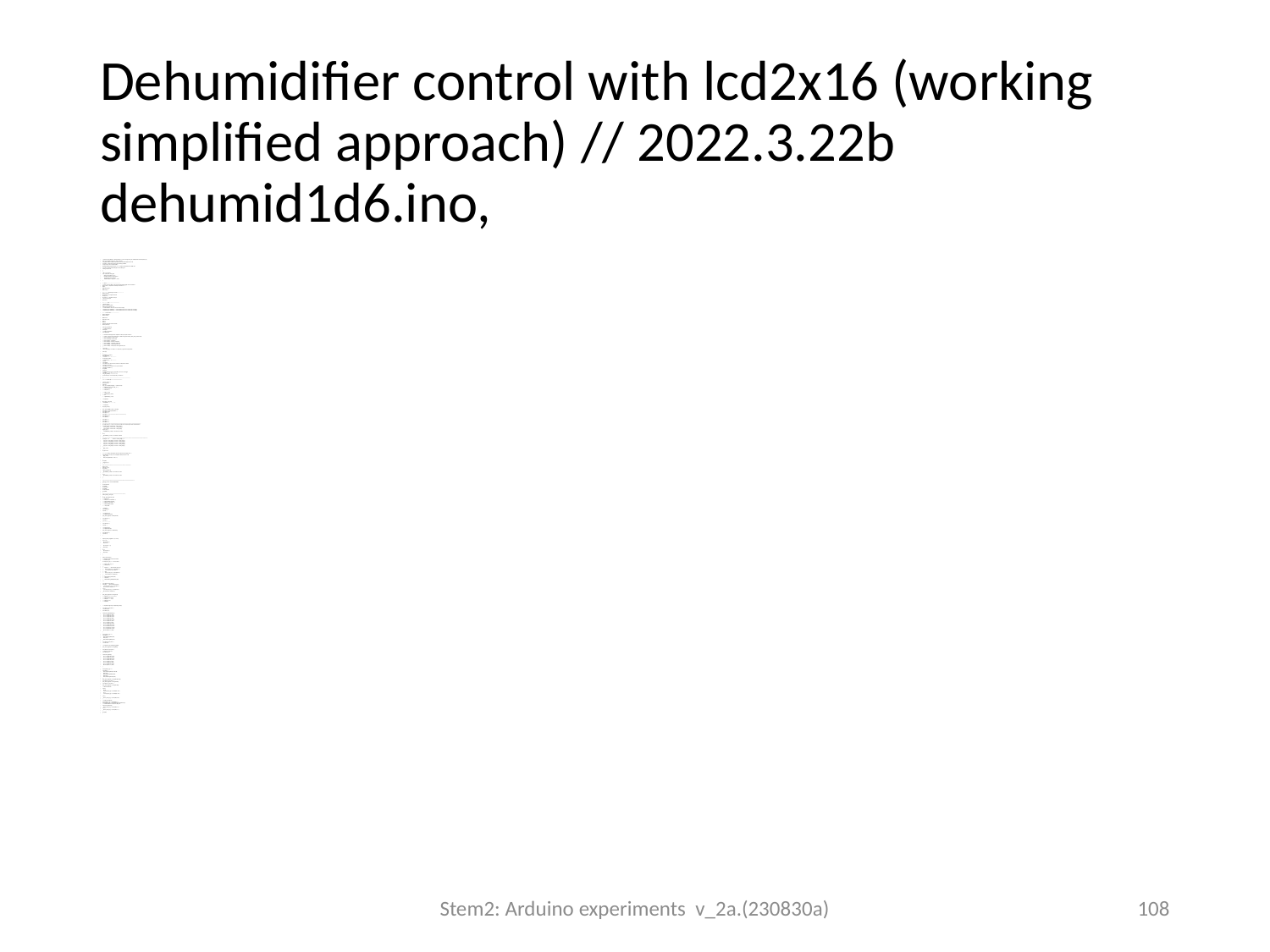

# Dehumidifier control with lcd2x16 (working simplified approach) // 2022.3.22b dehumid1d6.ino,
/* 2022.3.22b , dehumid1d6.ino,  khwong 2020 July 15, 10:16 servo+light sensor_RTC, 200322, DS3231+LCD+serail-port display
  2020 jul 11, dehumidier project, RTC + Servo_light sensor
  using  DS3231 library, by Andrew Wickert, Eric Ayars, Jean-Claude Wippler version 1.02
  installation: //Sketch/inlucde_library/manage librray/type DS3231,
  Can try examples : Files/Exaples/DS3231/
  Reference :DS3231_test.pde,  Eric Ayars,  4/11,  Test/demo of read routines for a DS3231 RTC.
  Turn on the serial monitor after loading this to check if things are
  working as they should.
*/
/*
   DHT11--> pin 7 (UNO)
  LCR --> pinA0 (UNO analog input)
       Arduino Uno (UNO)pin3--> servo
       LCD address:0x27 (SCL, SDA) shared bus
        RTC DS3231 (SCL, SDA) shared bus
        LED-indiciator-pin5---10K_Ohms-->|---GND
*/

//-----DHT11 ---------------------------------------------------------------
/// https://www.circuitbasics.com/how-to-set-up-the-dht11-humidity-sensor-on-an-arduino/
#include <dht.h> //temperature and humdity sensor DHT11 //////
dht DHT;
#define DHT11_PIN 7
#define LED_1 5

//----------------------- SERVO +light sensor LDR -----------------------------
#include <Servo.h>
int analogPin = A0; //for light sensor LDR
int LDR_val = 0;
int servoPin = 4; // Declare the Servo pin
// Create a servo object
Servo Servo1;

//------------------  LCD -----------------------------------------------
//#include <Wire.h>
#include <LiquidCrystal_I2C.h>
LiquidCrystal_I2C lcd(0x27, 16, 2);
// set the LCD address to 0x27 for a 16 chars and 2 line display
//LiquidCrystal_I2C lcd(0x3F,20,2);  // set the LCD address to 0x27 for a 16 chars and 2 line display
//LiquidCrystal_I2C lcd(0x3F,16,2);  // set the LCD address to 0x27 for a 16 chars and 2 line display

//---------- for RTC ds3231 -------------------------------------
#include <DS3231.h>
#include <Wire.h>

DS3231 Clock;
bool Century = false;
bool h12;
bool PM;
byte ADay, AHour, AMinute, ASecond, ABits;
bool ADy, A12h, Apm;

void setup_RTC_DS3231() {
  // Start the I2C interface
  Wire.begin();
  // Start the serial interface
  Serial.begin(9600);

  // comment the folllowing if the RTC chip DS3231 is already setup the correct time
  //  See http://misclab.umeoce.maine.edu/boss/Arduino/bensguides/DS3231_Arduino_Clock_Instructions.pdf
  //  Clock.setSecond(00);//Set the second
  //  Clock.setMinute(04);//Set the minute
  //  Clock.setHour(11); //Set the hour
  //  Clock.setDoW(7); //Set the day of the week
  //  Clock.setDate(20); //Set the date of the month
  //  Clock.setMonth(3); //Set the month of the year
  //  Clock.setYear(22); //Set the year (Last two digits of the year)
}
// Time table
//int on_off_time[25]; // on off time, 1= on, 0=off, array assignment in setup() not here

void setup()
{
  pinMode(LED_1, OUTPUT);
  Serial.begin(9600);
  // init servo -------------------1---------------------
  Servo1.attach(servoPin);
  // initialize the lcd ---------2---------------------
  lcd.init();
  lcd.backlight();
  lcd.setCursor(2, 0); //first row: line 0,cursor index 3. first postion is index 0
  lcd.print("Ver. 22.3.22b");
  lcd.setCursor(2, 1); //second row : line 1, position index 2
  lcd.print("by: KH WONG");
  delay(1000);
  lcd.clear ();
  pinMode(8, INPUT_PULLUP); //testing input , press once  servo toggle
  //setup RTC -------------------3---------------------
  setup_RTC_DS3231();//////////////////
  Servo1.write(180); // reset to off position, jus tomake sure
}
//**************************************************************
///////////overall loop /////////////////////////

//int hour_counter = 0;
int  old_hour, hour;
void loop() {
  LDR_val = analogRead(analogPin);  // read the input pin
  //  Serial.print("--1. light sensor LDR_val = ");
  //  Serial.println(LDR_val);
  //  Serial.println("");

  //  if (LDR_val < 200)
  //    digitalWrite(LED_1, HIGH);
  //  else
  //    digitalWrite(LED_1, LOW);

  // delay(1000);

  DHT_display_serial_LCD();
  //Serial.println("............................");

  // delay(1000);;
  RTC_loop_display();

  hour = Clock.getHour(h12, PM); // current hour
  Serial.print("\n"); Serial.print("oldhour=");
  Serial.print(old_hour);
  Serial.print("\n");
  Serial.print("==========================================");
  Serial.print("hour=");
  Serial.print(hour);

  Serial.print("\n");
  Serial.print("\n");
  Serial.print("\n");
  ////////////////////////////////////////////////////////////////////////////////////////
  int switch_time[] = {  0, 4, 8, 12, 16, 20}; //this list starts from 1 not 0,the array elements are indexed from 0
  if ((switch_time[0]  <= hour && hour < switch_time[1]) ||
      (switch_time[2]  <= hour && hour < switch_time[3]) ||
      (switch_time[4]  <= hour && hour < switch_time[5]) )
  {toggle_led_1();
    //digitalWrite(LED_1, HIGH);//.turn on led if it is on time
  }
  else {
    digitalWrite(LED_1, LOW);//.turn off led if it is off time
  }
  ////////////////////////////////////////////////////////////////////////////////////////////////////////
  if ((old_hour == 23                 && hour == switch_time[0]) || //
      (old_hour == switch_time[1] - 1 && hour == switch_time[1]) ||
      (old_hour == switch_time[2] - 1 && hour == switch_time[2]) ||
      (old_hour == switch_time[3] - 1 && hour == switch_time[3]) ||
      (old_hour == switch_time[4] - 1 && hour == switch_time[4]) ||
      (old_hour == switch_time[5] - 1 && hour == switch_time[5])  )
  {
    toggle_servo() ;
  }
  old_hour = hour;

  ///////////testing switch (yellow reset switch, pressed once to toggle servo///
  if (digitalRead(8) == LOW) {//it is normally HIGH, when pressed it is  LOW
    toggle_servo() ;
    Serial.print("digitalRead(8) == LOW \n ");

  }
  delay(100);
  //toggle_led_1();
}
//////////////////////////////////////////////////////////////////
byte led_count;
void toggle_led_1()
{ led_count++;
   if ((led_count %2)==1){
    digitalWrite(LED_1, HIGH);//.turn on led if it is on time
  }
  else {
    digitalWrite(LED_1,LOW);//.turn on led if it is on time
  }
}

//========================================================================
void toggle_servo() // turn on/off dehumidifier
{
  Servo1.write(180);
  delay(1000);
  Servo1.write(0);
  delay(1000);
  Servo1.write(180);
  delay(1000);
}
//////////////////////////////////////////////////////
void DHT_display_serial_LCD()
{
  int chk = DHT.read11(DHT11_PIN);
  /// serial display
  //  Serial.print("--3a. Temperature = ");
  //  Serial.println(DHT.temperature);
  //  Serial.print("--3b. Humidity = ");
  //  Serial.println(DHT.humidity);
  //  // delay(1000);

  //LCD display
  lcd.setCursor(8, 1);
  lcd.print(" ");

  //lcd.setCursor(9, 1);
  //lcd.print(DHT.temperature);
  print_lcd2x16_2digits(9, 1, DHT.temperature);

  lcd.setCursor(11, 1);
  lcd.print("C");

  //--------------------------------
  lcd.setCursor(12, 1);
  lcd.print(" ");

  //lcd.setCursor(13, 1);
  //lcd.print(DHT.humidity);
  print_lcd2x16_2digits(13, 1, DHT.humidity);

  lcd.setCursor(15, 1);
  lcd.print("%");
}

void print_lcd2x16_2digits(int x, int y, int val) {
  if (val <= 9) {
    lcd.setCursor(x, y);
    lcd.print("0");

    lcd.setCursor(x + 1, y);
    lcd.print(val);
  }
  else {
    lcd.setCursor(x, y);
    lcd.print(val);
  }
}

void RTC_loop_display() {
  // send what's going on to the serial monitor.
  // Start with the year
  int serial_display_tag = 1; ///1 for on, 0 for off

  //  if (serial_display_tag == 1)
  //  { Serial.print("2");
  //
  //    if (Century) {      // Won't need this for 89 years.
  //      if (serial_display_tag == 1) Serial.print("1");
  //      //  lcd.setCursor(1, 0);  lcd.print("1");
  //    } else {
  //      if (serial_display_tag == 1) Serial.print("0");
  //      //lcd.setCursor(1, 0);  lcd.print("0");
  //    }
  //    Serial.print(Clock.getYear(), DEC);
  //    Serial.print(' ');
  //    Serial.print(Clock.getMonth(Century), DEC);
  //  }

  lcd.setCursor(0, 0); lcd.print("2");
  if (Century) {      // Won't need this for 89 years.
    // if (serial_display_tag == 1) Serial.print("1");
    lcd.setCursor(1, 0);  lcd.print("1");
  } else {
    //if (serial_display_tag == 1) Serial.print("0");
    lcd.setCursor(1, 0);  lcd.print("0");
  }

  print_lcd2x16_2digits(2, 0, Clock.getYear());
  //  Serial.print("=============\n\n");
  //  Serial.print(Clock.getYear());
  //  Serial.print("............\n\n");
  //  Serial.print("\n\n");
  //  delay(5000);

  //  lcd.print(Clock.getYear());  lcd.print(Clock.getYear());

  lcd.setCursor(4, 0); lcd.print("-");
  // then the month
  lcd.setCursor(5, 0);

  switch (Clock.getMonth(Century)) {
    case 1:  lcd.print("Jan"); break;
    case 2:  lcd.print("Feb"); break;
    case 3:  lcd.print("Mar"); break;
    case 4:  lcd.print("Apr"); break;
    case 5:  lcd.print("May"); break;
    case 6:  lcd.print("Jun"); break;
    case 7:  lcd.print("Jul"); break;
    case 8:  lcd.print("Aug"); break;
    case 9:  lcd.print("Sept"); break;
    case 10: lcd.print("Oct"); break;
    case 11: lcd.print("Nov"); break;
    case 12: lcd.print("Dec"); break;
    default: lcd.print("???"); break;
  }

  if (serial_display_tag == 1)
  { Serial.print(' ');
    Serial.print(Clock.getDate(), DEC);
    Serial.print(' ');
    Serial.print(Clock.getDoW(), DEC);
  }
  lcd.setCursor(8, 0); lcd.print("-");
  // then the date

  //lcd.setCursor(9, 0); lcd.print(Clock.getDate());
  print_lcd2x16_2digits(9, 0, Clock.getDate());

  lcd.setCursor(11, 0); lcd.print(",");
  // and the day of the week
  lcd.setCursor(12, 0);

  switch (Clock.getDoW()) {
    case 1:  lcd.print("Mon"); break;
    case 2:  lcd.print("Tue"); break;
    case 3:  lcd.print("Wed"); break;
    case 4:  lcd.print("Thu"); break;
    case 5:  lcd.print("Fri"); break;
    case 6:  lcd.print("Sat"); break;
    case 7:  lcd.print("Sun"); break;
    default: lcd.print("???"); break;
  }

  if (serial_display_tag == 1)
  { Serial.print(' ');
    Serial.print(Clock.getHour(h12, PM), DEC);
    Serial.print(' ');
    Serial.print(Clock.getMinute(), DEC);
    Serial.print(' ');
    Serial.print(Clock.getSecond(), DEC);
  }
  print_lcd2x16_2digits(0, 1, Clock.getHour(h12, PM));
  lcd.setCursor(2, 1); lcd.print(":");
  print_lcd2x16_2digits(3, 1, Clock.getMinute());
  lcd.setCursor(5, 1); lcd.print(":");
  print_lcd2x16_2digits(6, 1, Clock.getSecond());

  // Add AM/PM indicator
  if (h12) {
    if (PM) {
      if (serial_display_tag == 1) Serial.print(" PM ");
    } else {
      if (serial_display_tag == 1) Serial.print(" AM ");
    }
  } else {
    if (serial_display_tag == 1) Serial.print(" 24h ");
  }
  // Display the temperature
  if (serial_display_tag == 1) Serial.print("T=");
  if (serial_display_tag == 1) Serial.print(Clock.getTemperature(), 2);
  // Tell whether the time is (likely to be) LDR_valid
  if (Clock.oscillatorCheck()) {
    if (serial_display_tag == 1) Serial.print(" O+");
  } else {
    if (serial_display_tag == 1) Serial.print(" O-");
  }
  delay(100);
}
Stem2: Arduino experiments  v_2a.(230830a)
108